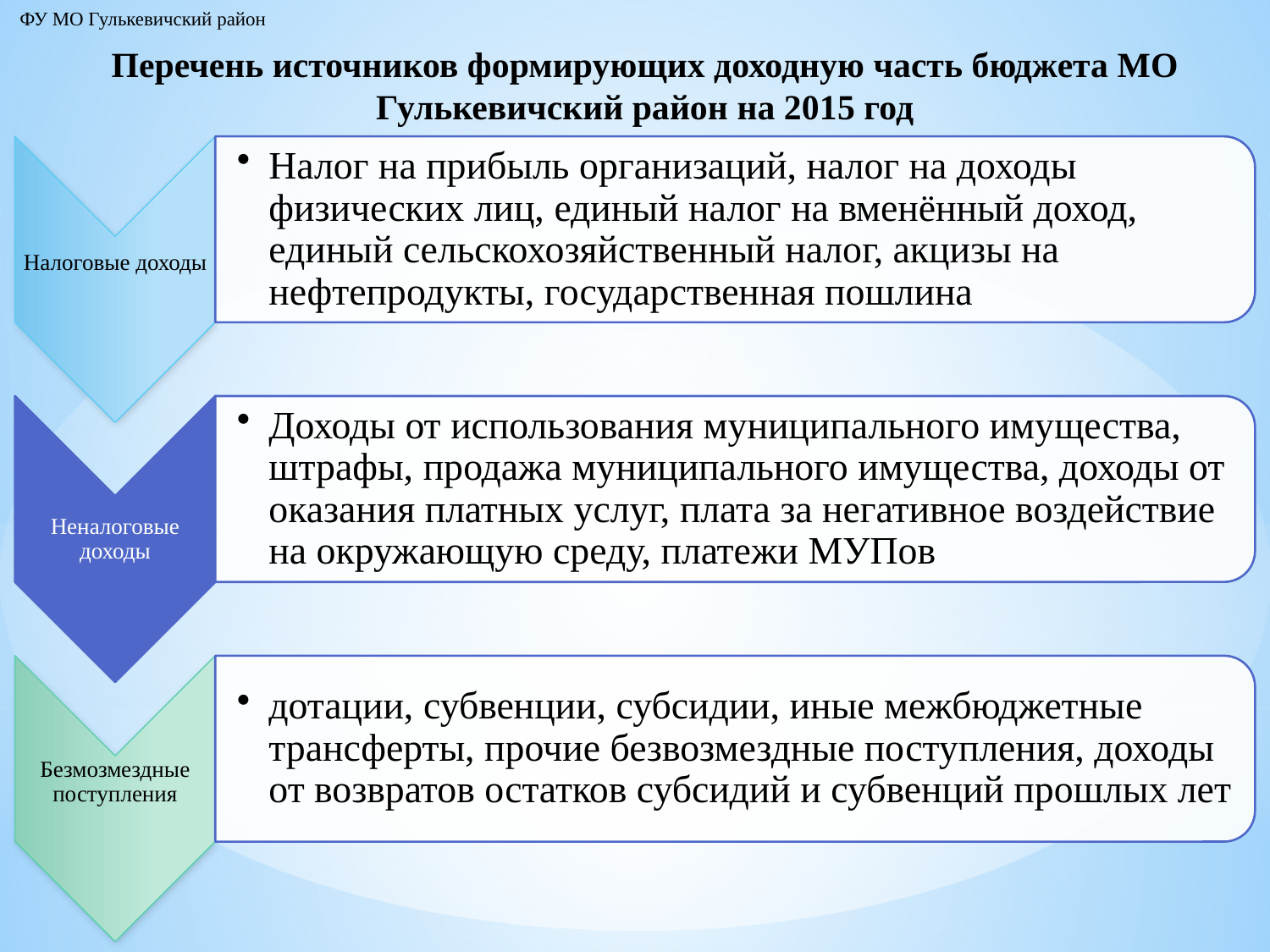

ФУ МО Гулькевичский район
# Перечень источников формирующих доходную часть бюджета МО Гулькевичский район на 2015 год
Налоговые доходы

Налог на прибыль организаций, налог на доходы физических лиц, единый налог на вменённый доход, единый сельскохозяйственный налог, акцизы на нефтепродукты, государственная пошлина
Неналоговые доходы
Доходы от использования муниципального имущества, штрафы, продажа муниципального имущества, доходы от оказания платных услуг, плата за негативное воздействие на окружающую среду, платежи МУПов
Безмозмездные поступления

дотации, субвенции, субсидии, иные межбюджетные трансферты, прочие безвозмездные поступления, доходы от возвратов остатков субсидий и субвенций прошлых лет